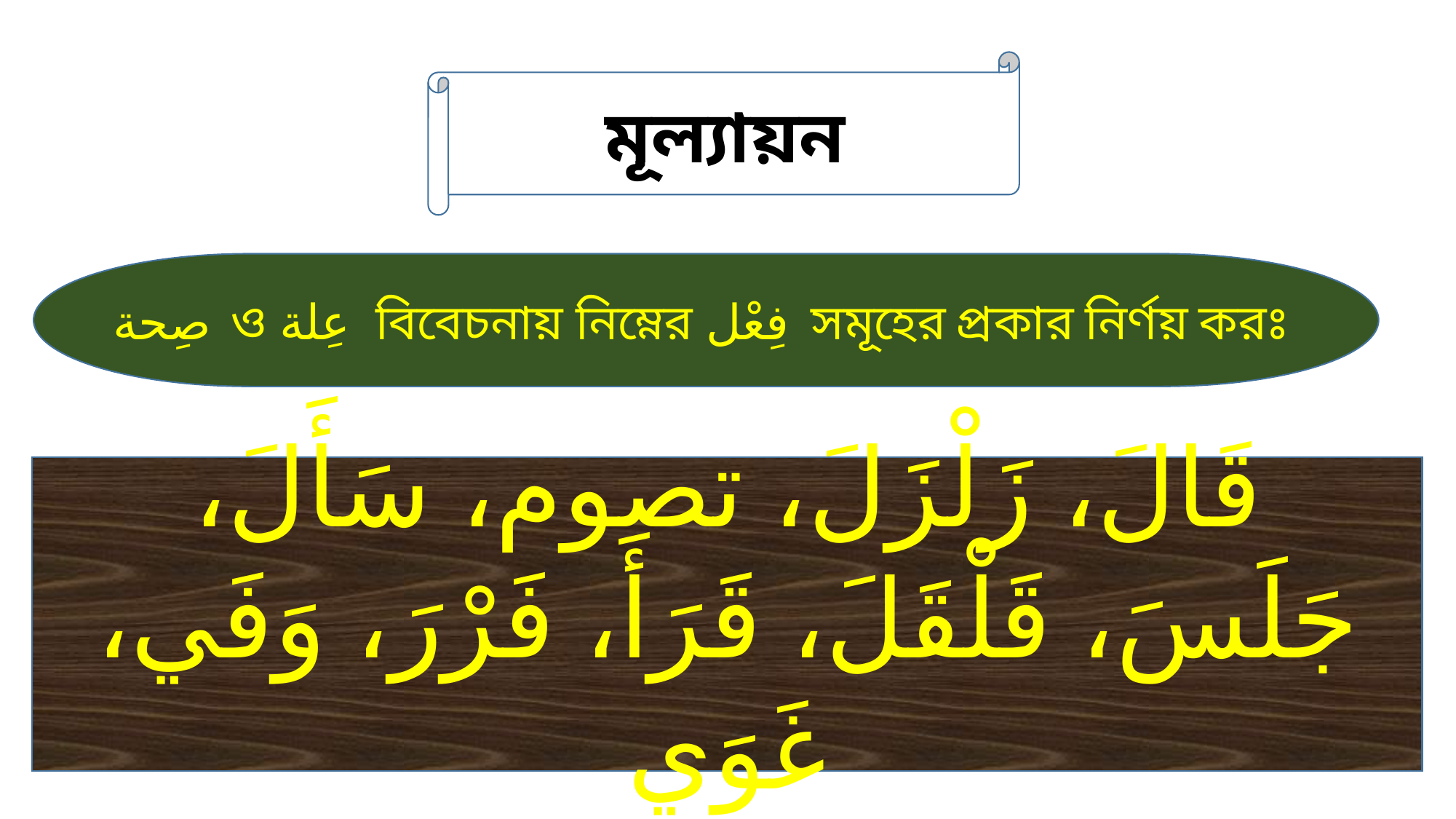

মূল্যায়ন
صِحة  ও عِلة  বিবেচনায় নিম্নের فِعْل  সমূহের প্রকার নির্ণয় করঃ
قَالَ، زَلْزَلَ، تصوم، سَأَلَ، جَلَسَ، قَلْقَلَ، قَرَأَ، فَرْرَ، وَفَي، غَوَي